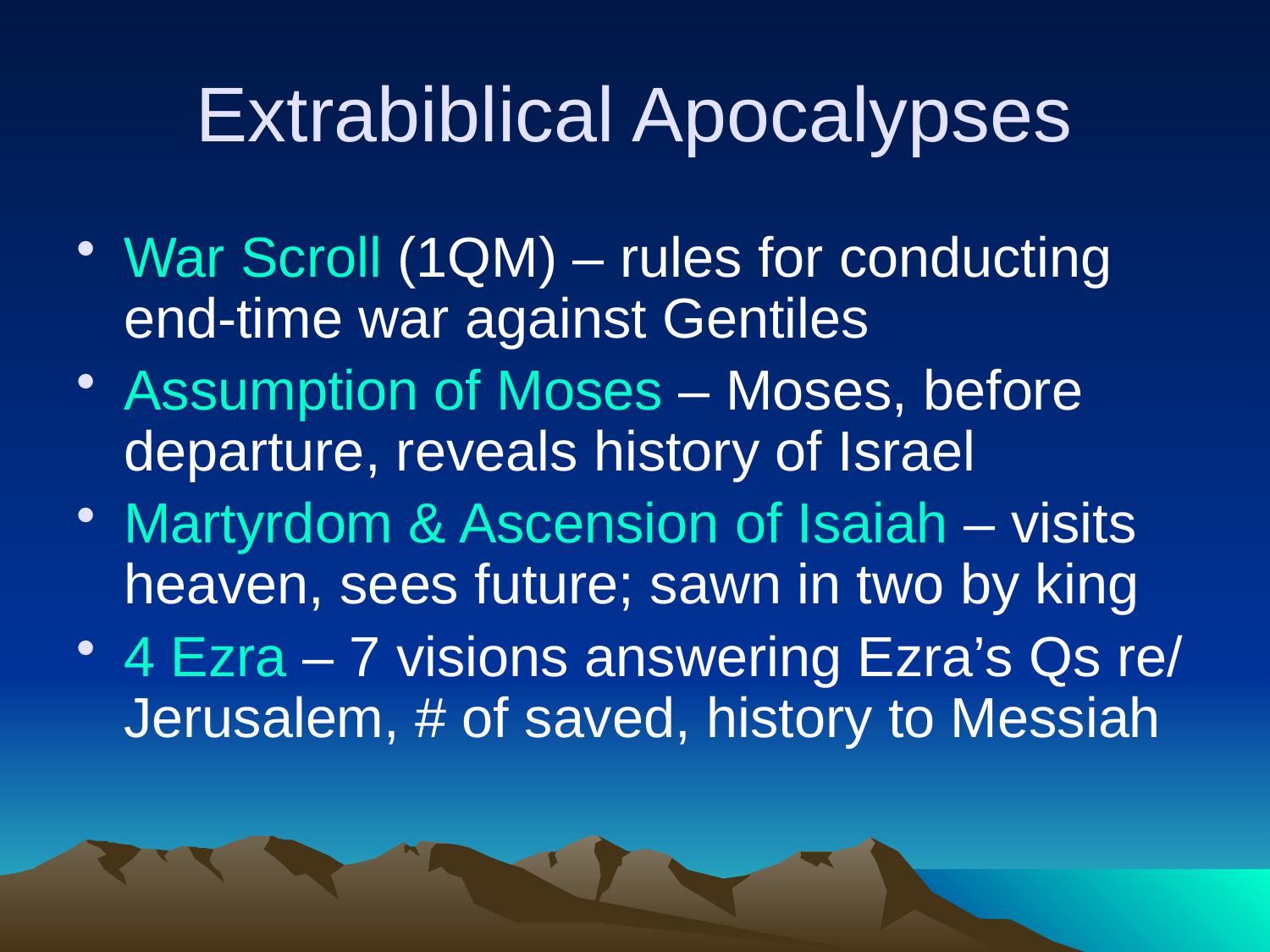

# Extrabiblical Apocalypses
War Scroll (1QM) – rules for conducting end-time war against Gentiles
Assumption of Moses – Moses, before departure, reveals history of Israel
Martyrdom & Ascension of Isaiah – visits heaven, sees future; sawn in two by king
4 Ezra – 7 visions answering Ezra’s Qs re/ Jerusalem, # of saved, history to Messiah